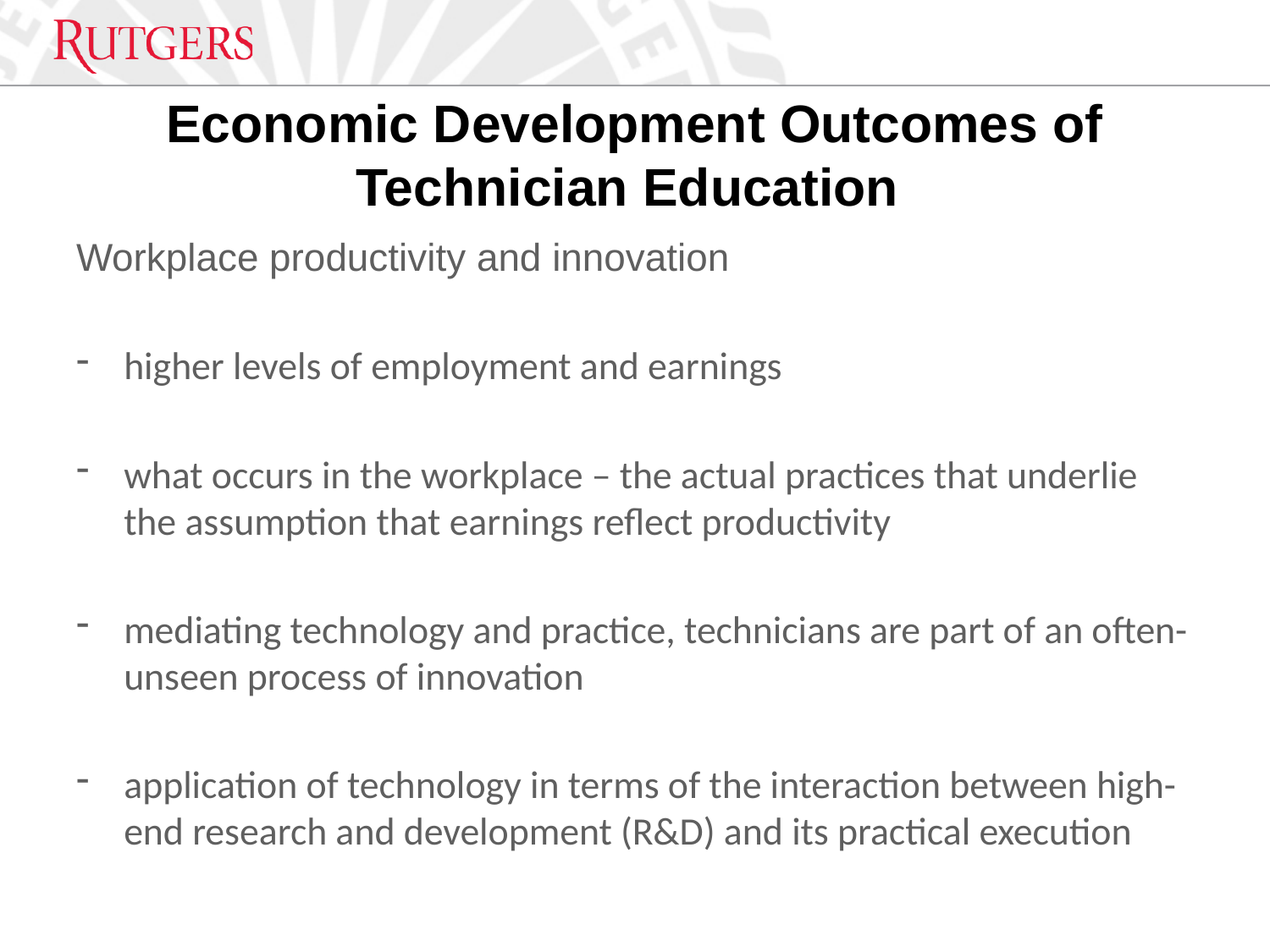

Workplace productivity and innovation

higher levels of employment and earnings

what occurs in the workplace – the actual practices that underlie the assumption that earnings reflect productivity

mediating technology and practice, technicians are part of an often-unseen process of innovation

application of technology in terms of the interaction between high-end research and development (R&D) and its practical execution

# Economic Development Outcomes of Technician Education